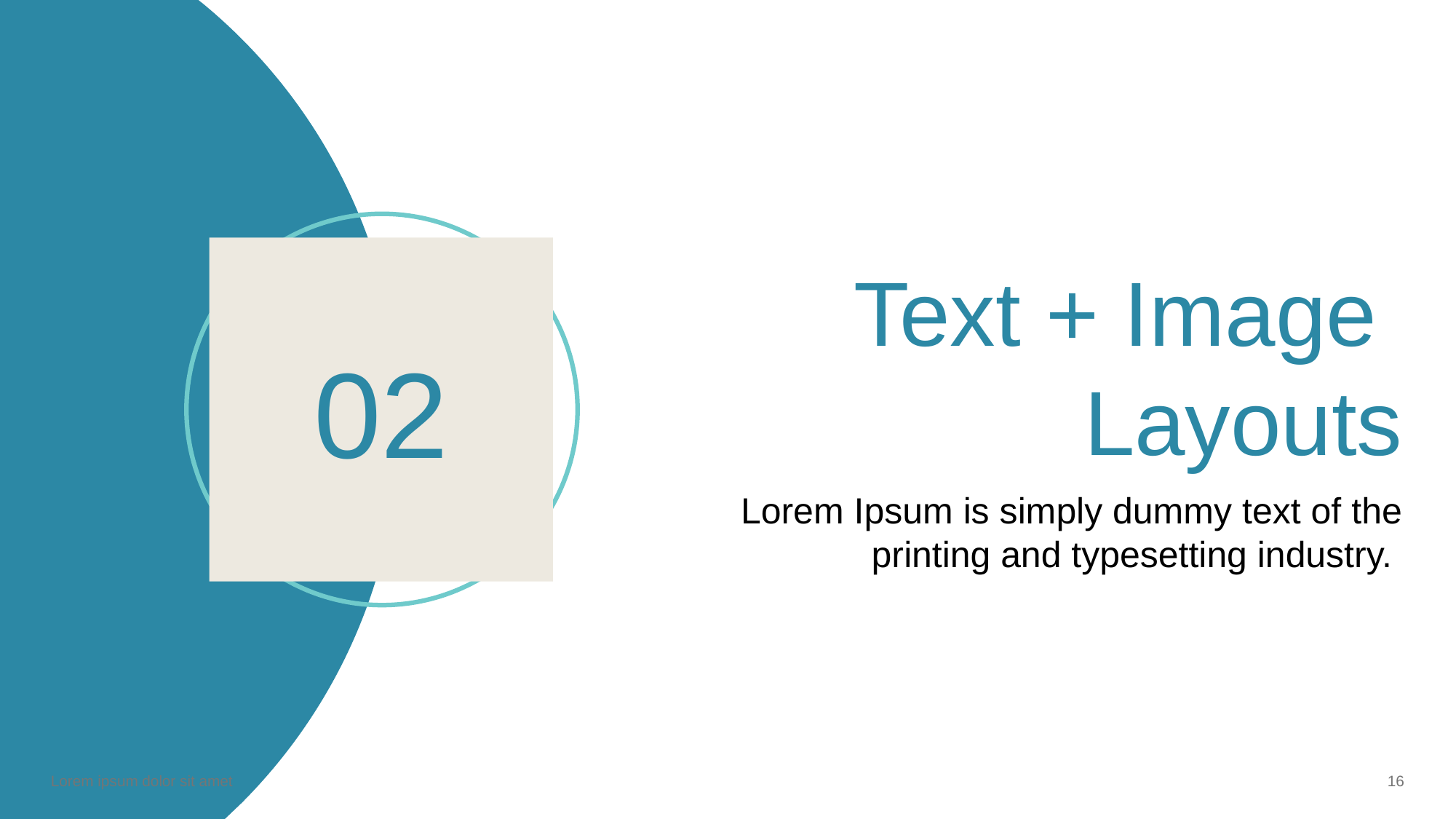

# Text + Image Layouts
02
Lorem Ipsum is simply dummy text of the printing and typesetting industry.
Lorem ipsum dolor sit amet
16